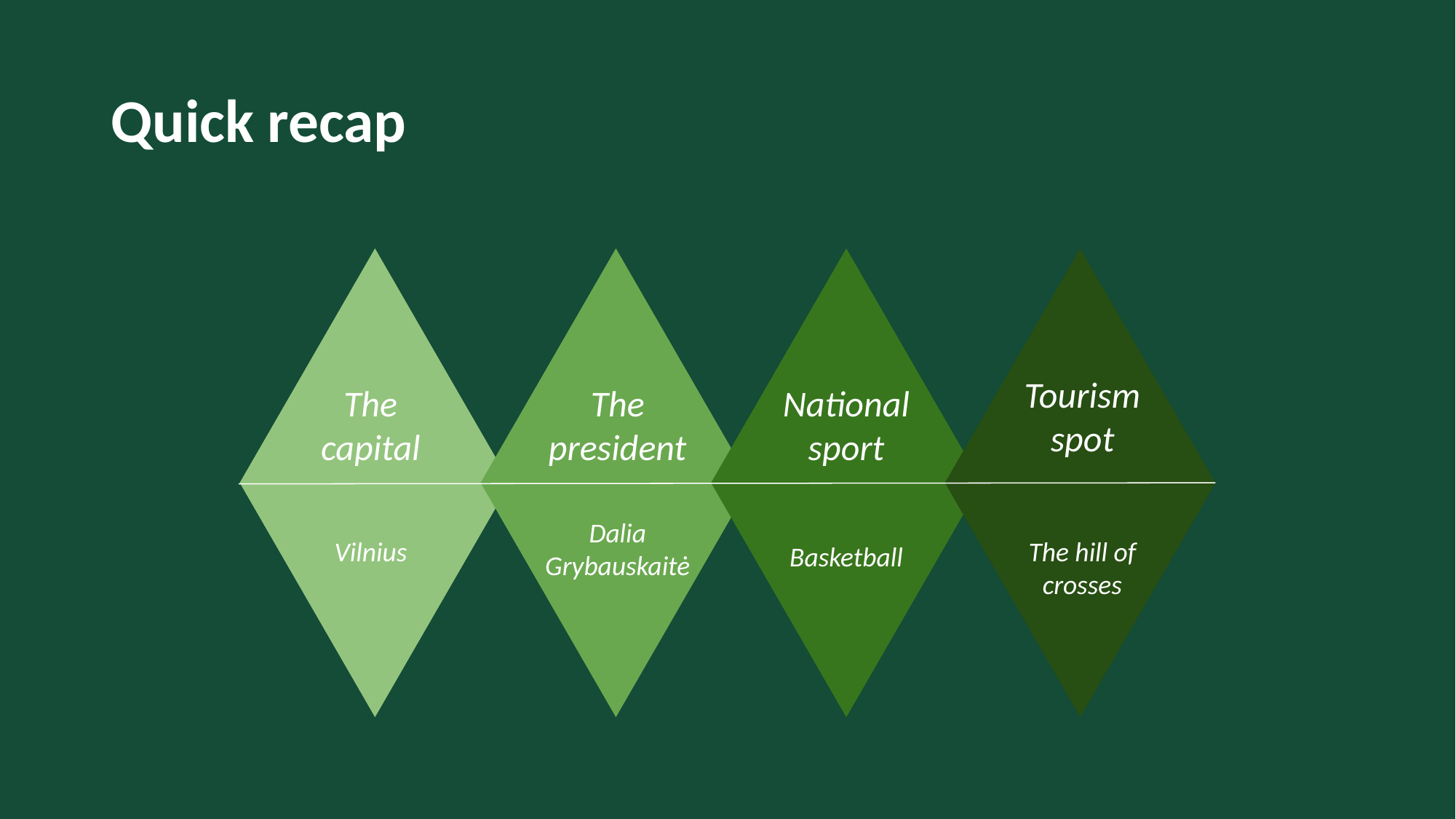

# Quick recap

Tourism
spot
The capital
The president
National sport
Dalia Grybauskaitė
Vilnius
The hill of crosses
Basketball